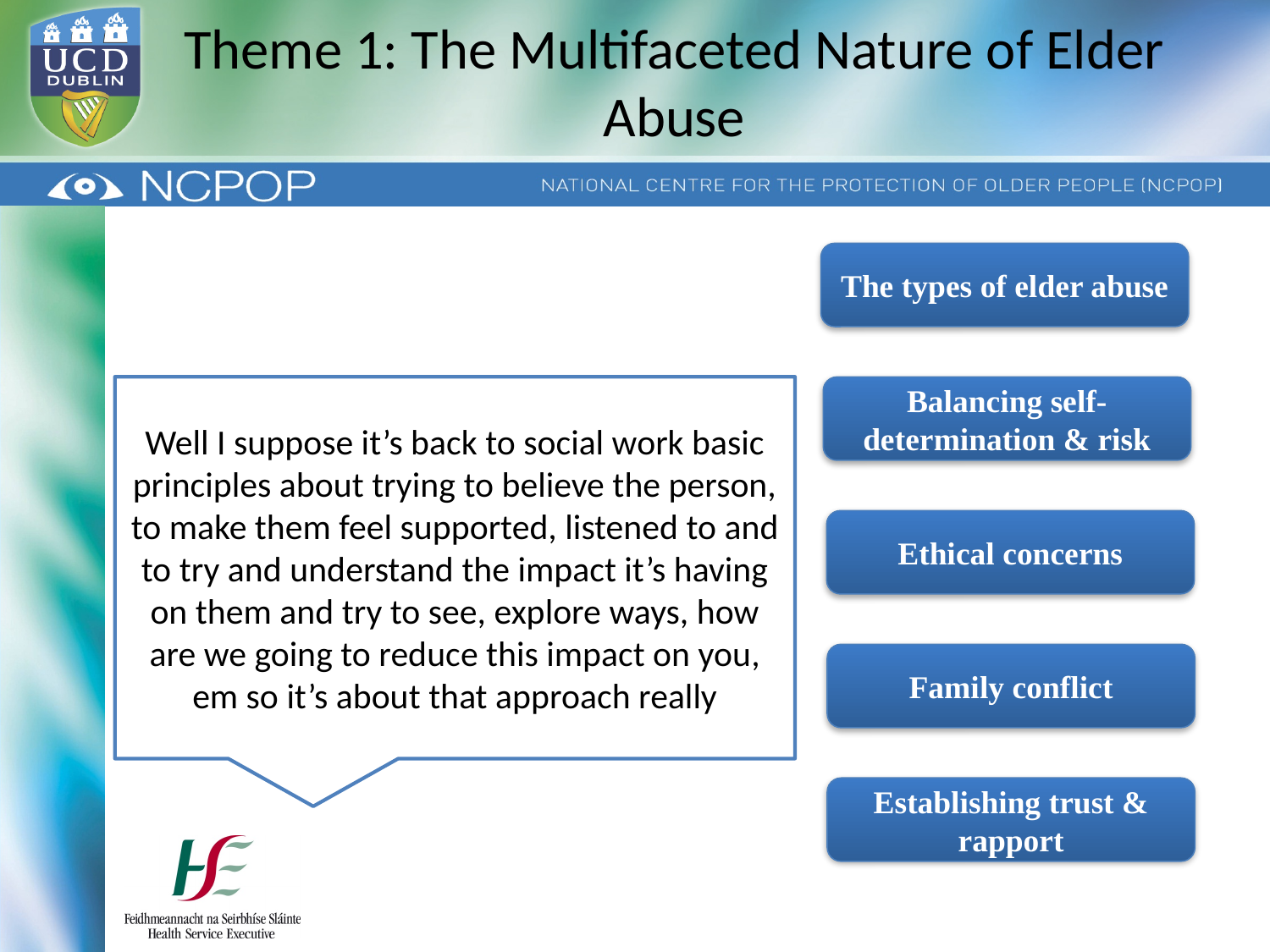

# Theme 1: The Multifaceted Nature of Elder Abuse
The types of elder abuse
Well I suppose it’s back to social work basic principles about trying to believe the person, to make them feel supported, listened to and to try and understand the impact it’s having on them and try to see, explore ways, how are we going to reduce this impact on you, em so it’s about that approach really
Balancing self-determination & risk
Ethical concerns
Family conflict
Establishing trust & rapport